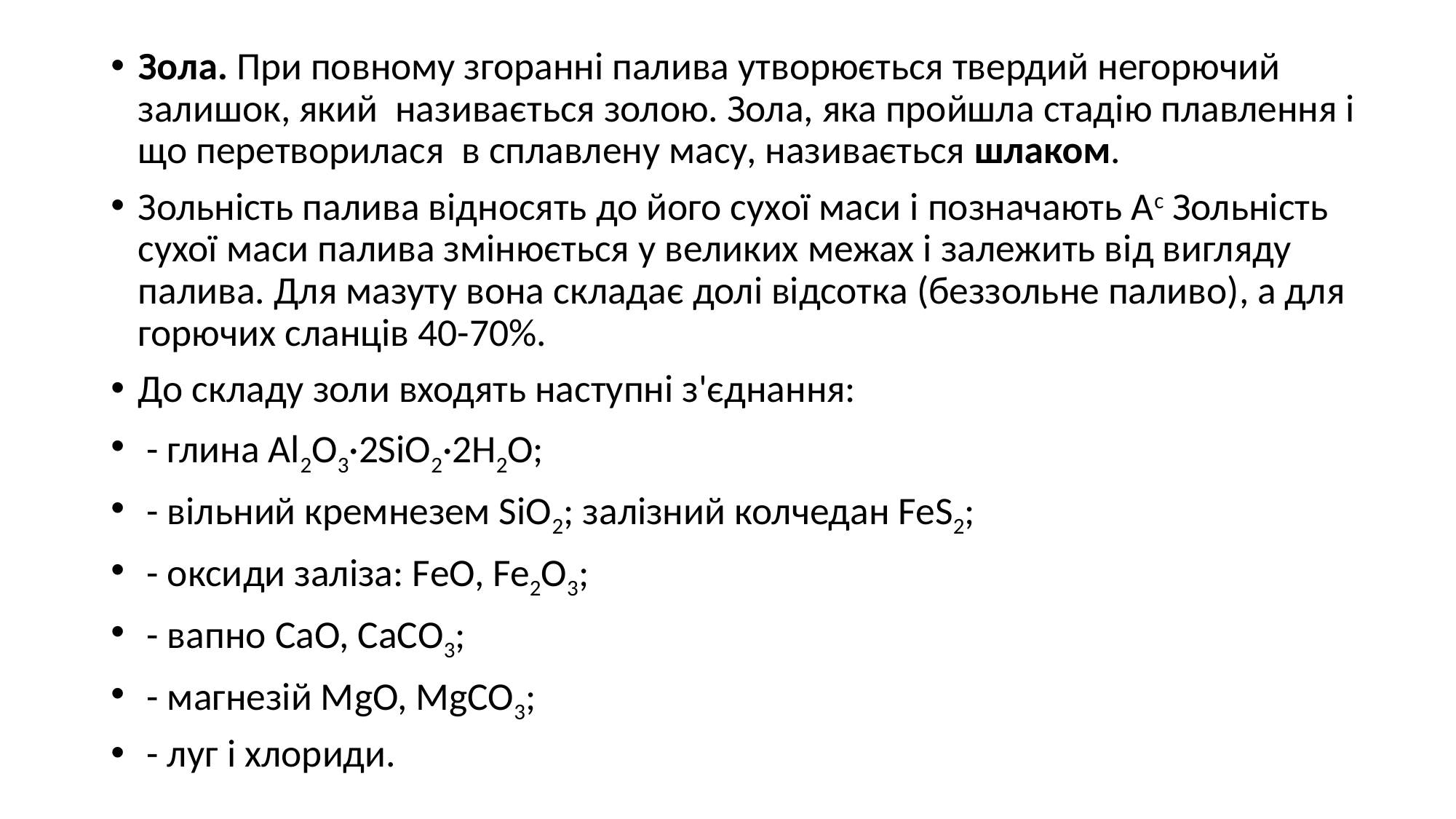

Зола. При повному згоранні палива утворюється твердий негорючий залишок, який  називається золою. Зола, яка пройшла стадію плавлення і що перетворилася  в сплавлену масу, називається шлаком.
Зольність палива відносять до його сухої маси і позначають Ас Зольність сухої маси палива змінюється у великих межах і залежить від вигляду палива. Для мазуту вона складає долі відсотка (беззольне паливо), а для горючих сланців 40-70%.
До складу золи входять наступні з'єднання:
 - глина Al2O3·2SiO2·2H2O;
 - вільний кремнезем SiO2; залізний колчедан FeS2;
 - оксиди заліза: FеO, Fe2O3;
 - вапно CаO, CaCO3;
 - магнезій MgO, MgCO3;
 - луг і хлориди.